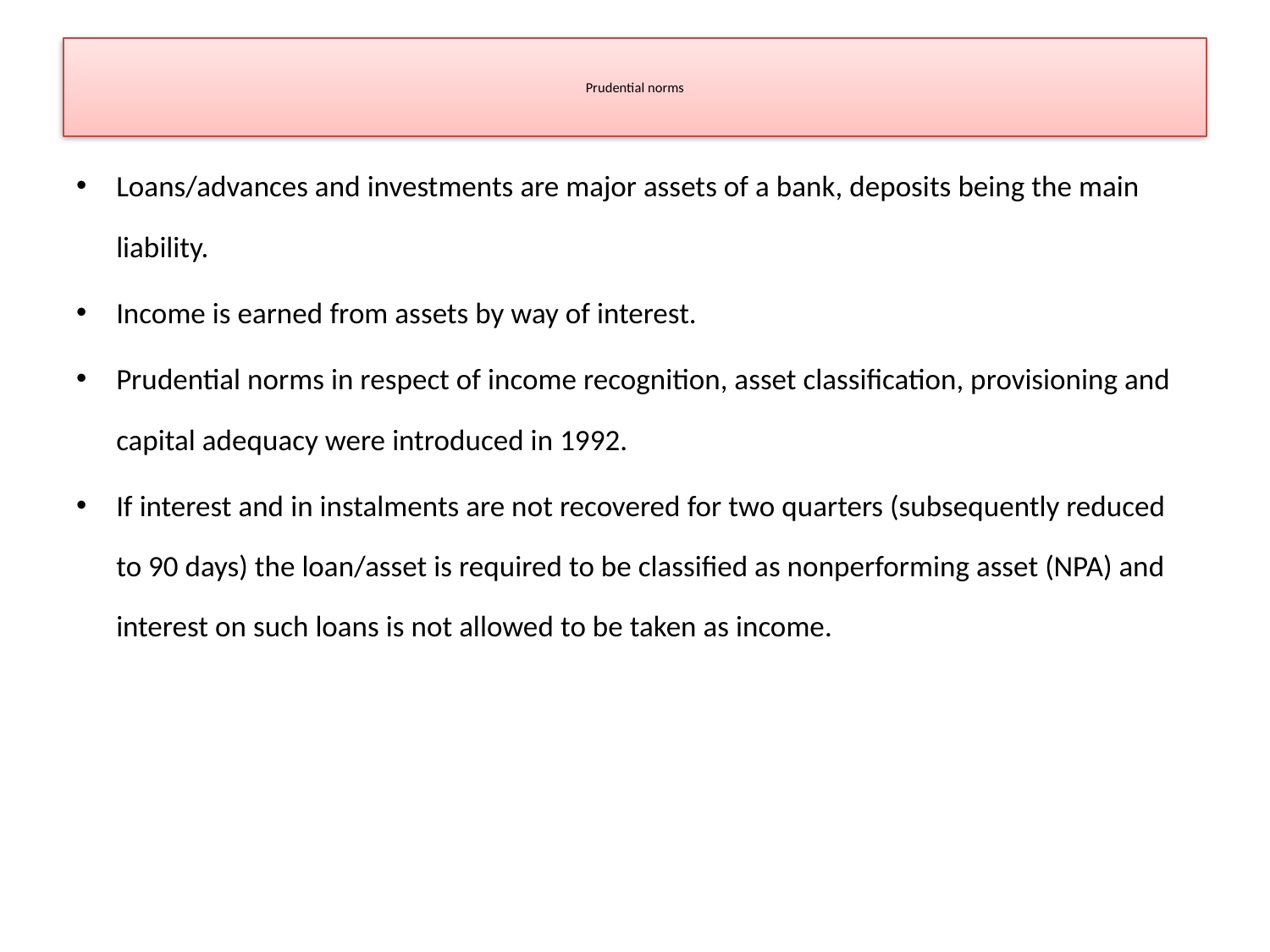

# Prudential norms
Loans/advances and investments are major assets of a bank, deposits being the main liability.
Income is earned from assets by way of interest.
Prudential norms in respect of income recognition, asset classification, provisioning and capital adequacy were introduced in 1992.
If interest and in instalments are not recovered for two quarters (subsequently reduced to 90 days) the loan/asset is required to be classified as nonperforming asset (NPA) and interest on such loans is not allowed to be taken as income.